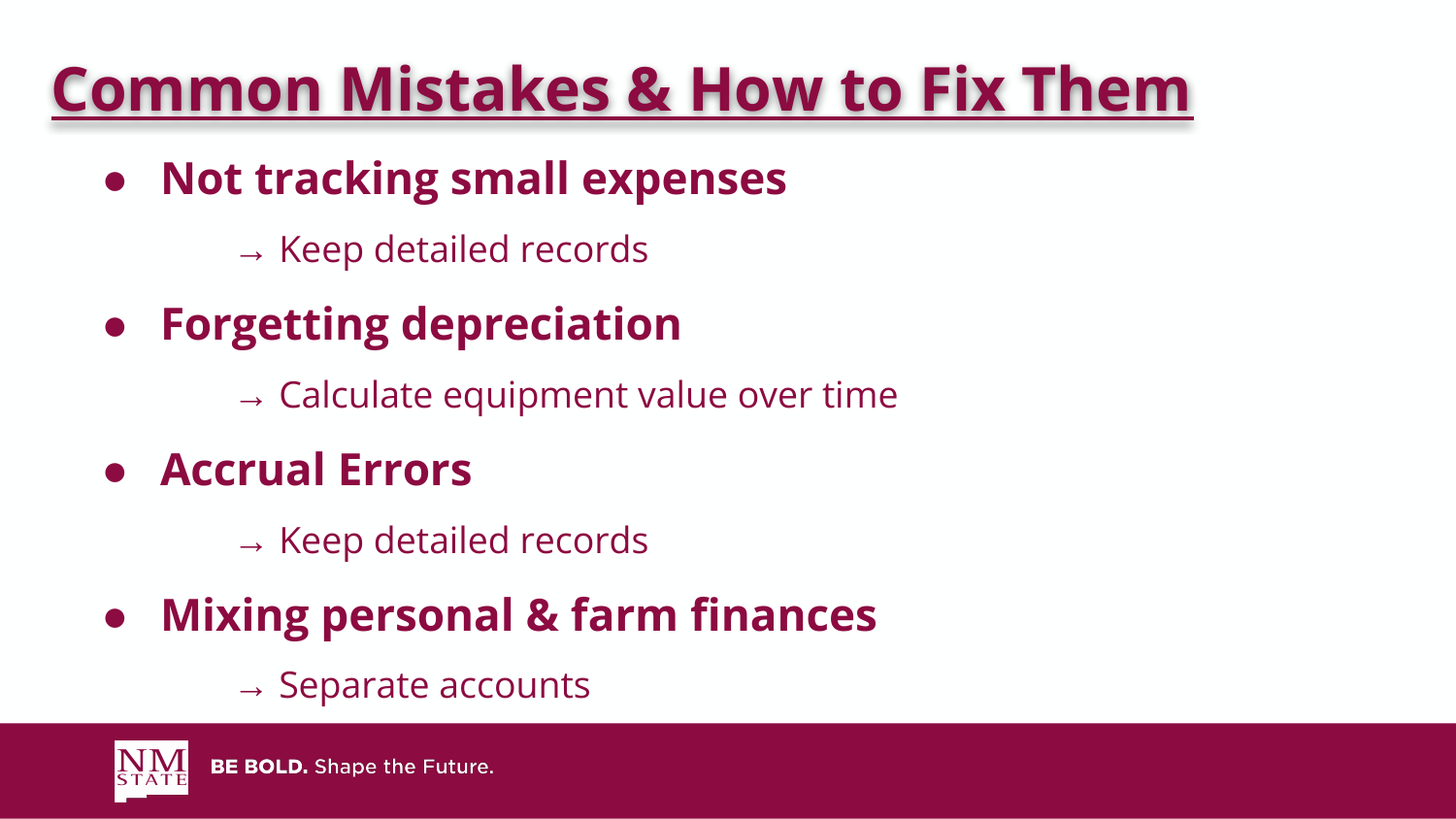

Common Mistakes & How to Fix Them
# Not tracking small expenses
→ Keep detailed records
Forgetting depreciation
→ Calculate equipment value over time
Accrual Errors
→ Keep detailed records
Mixing personal & farm finances
→ Separate accounts